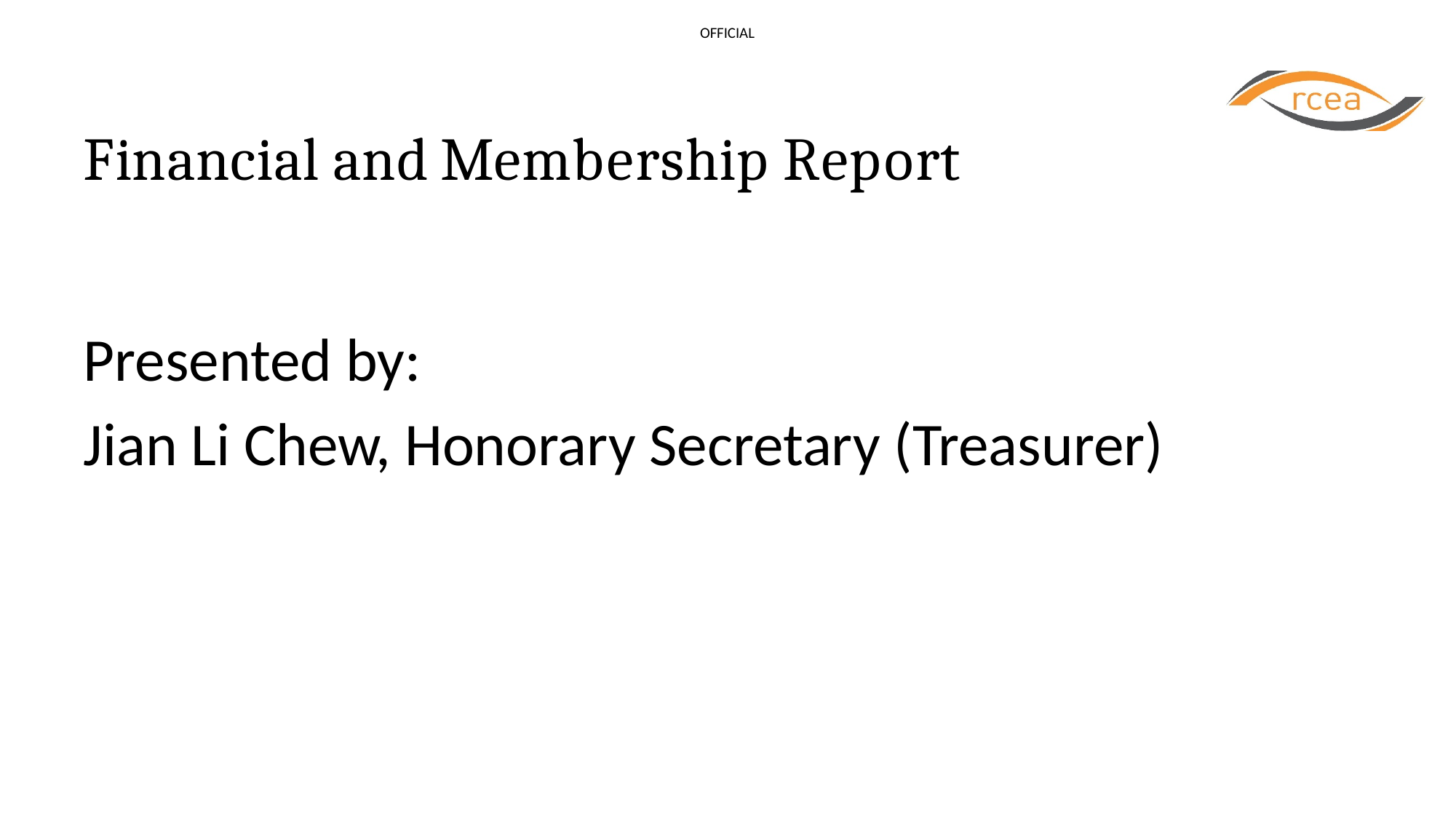

# Financial and Membership Report
Presented by:
Jian Li Chew, Honorary Secretary (Treasurer)